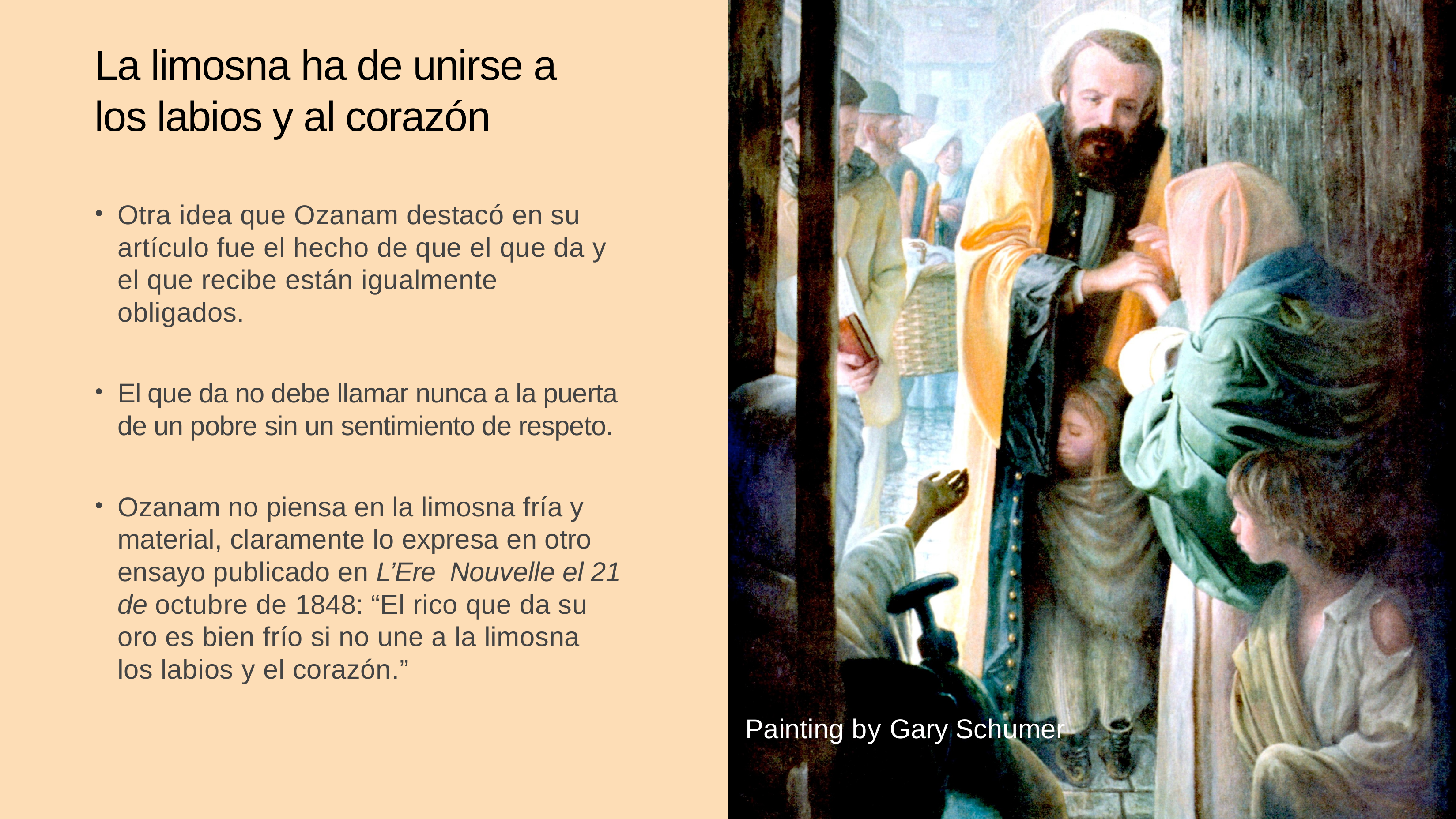

# La limosna ha de unirse a los labios y al corazón
Otra idea que Ozanam destacó en su artículo fue el hecho de que el que da y el que recibe están igualmente obligados.

El que da no debe llamar nunca a la puerta de un pobre sin un sentimiento de respeto.

Ozanam no piensa en la limosna fría y material, claramente lo expresa en otro ensayo publicado en L’Ere  Nouvelle el 21 de octubre de 1848: “El rico que da su oro es bien frío si no une a la limosna los labios y el corazón.”

Painting by Gary Schumer